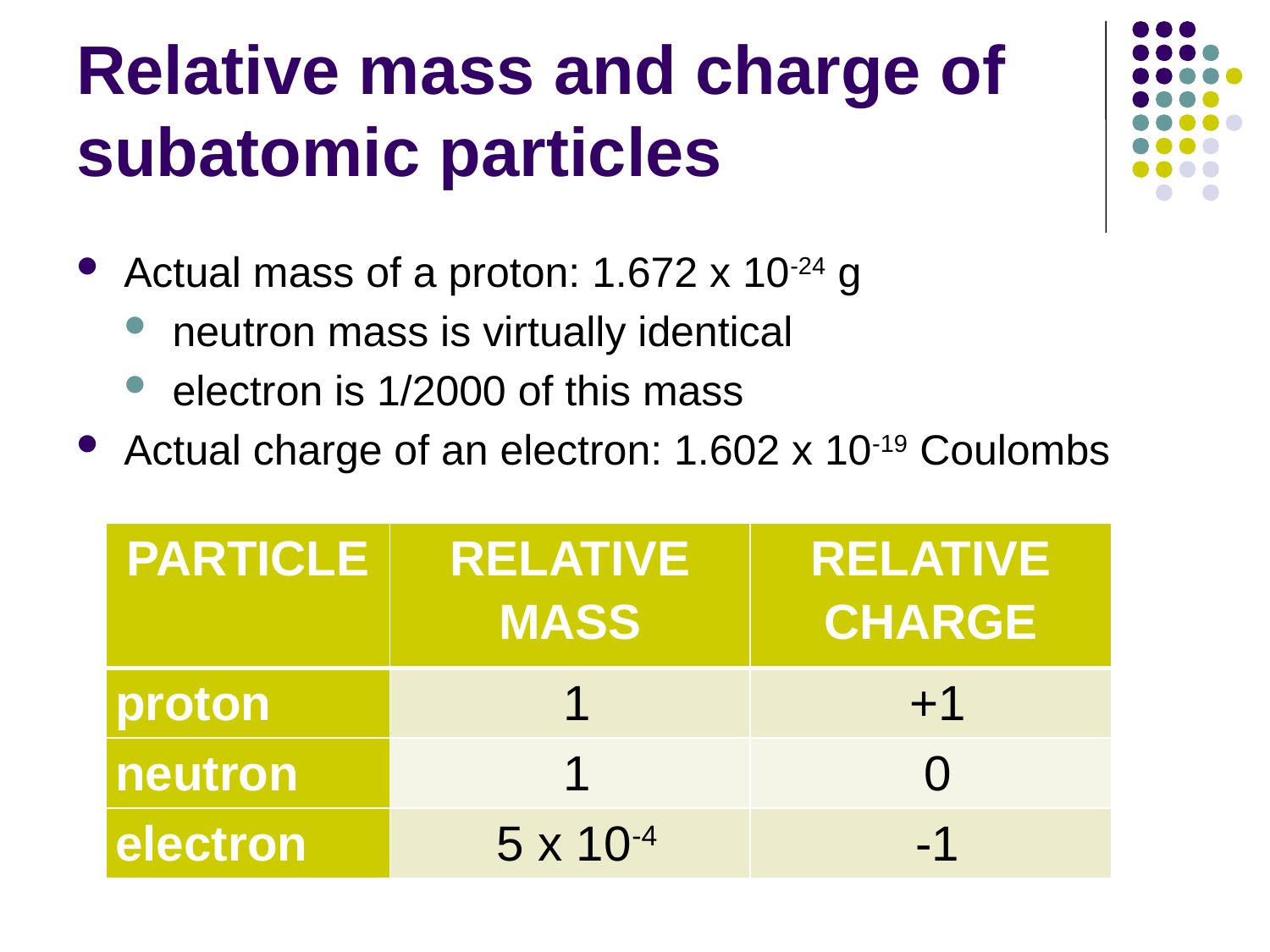

# Relative mass and charge of subatomic particles
Actual mass of a proton: 1.672 x 10-24 g
neutron mass is virtually identical
electron is 1/2000 of this mass
Actual charge of an electron: 1.602 x 10-19 Coulombs

| PARTICLE | RELATIVE MASS | RELATIVE CHARGE |
| --- | --- | --- |
| proton | 1 | +1 |
| neutron | 1 | 0 |
| electron | 5 x 10-4 | -1 |